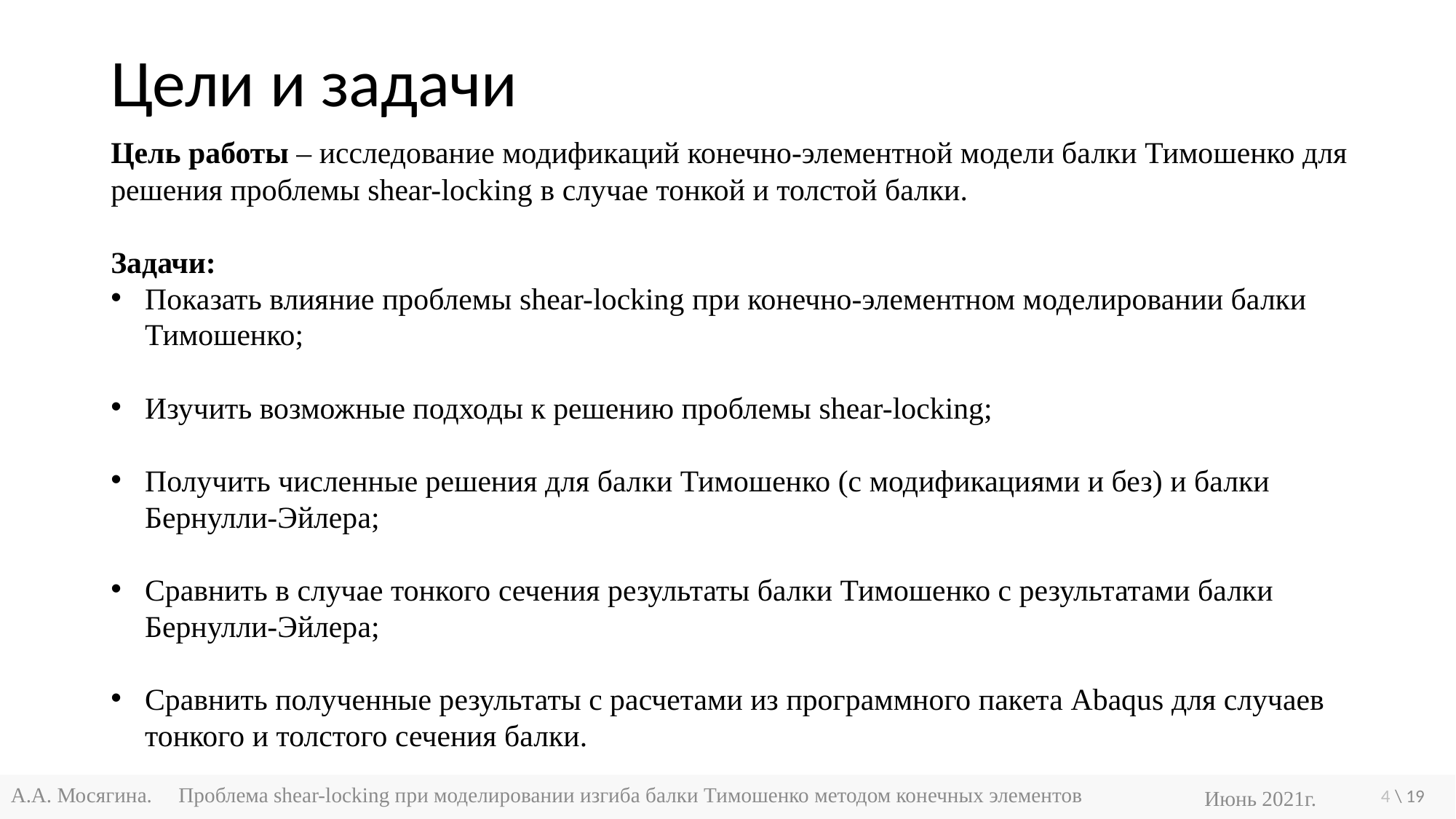

Цели и задачи
Цель работы – исследование модификаций конечно-элементной модели балки Тимошенко для решения проблемы shear-locking в случае тонкой и толстой балки.

Задачи:
Показать влияние проблемы shear-locking при конечно-элементном моделировании балки Тимошенко;

Изучить возможные подходы к решению проблемы shear-locking;

Получить численные решения для балки Тимошенко (с модификациями и без) и балки Бернулли-Эйлера;

Сравнить в случае тонкого сечения результаты балки Тимошенко с результатами балки Бернулли-Эйлера;

Сравнить полученные результаты с расчетами из программного пакета Abaqus для случаев тонкого и толстого сечения балки.

4

А.А. Мосягина.     Проблема shear-locking при моделировании изгиба балки Тимошенко методом конечных элементов
Июнь 2021г.
\ 19